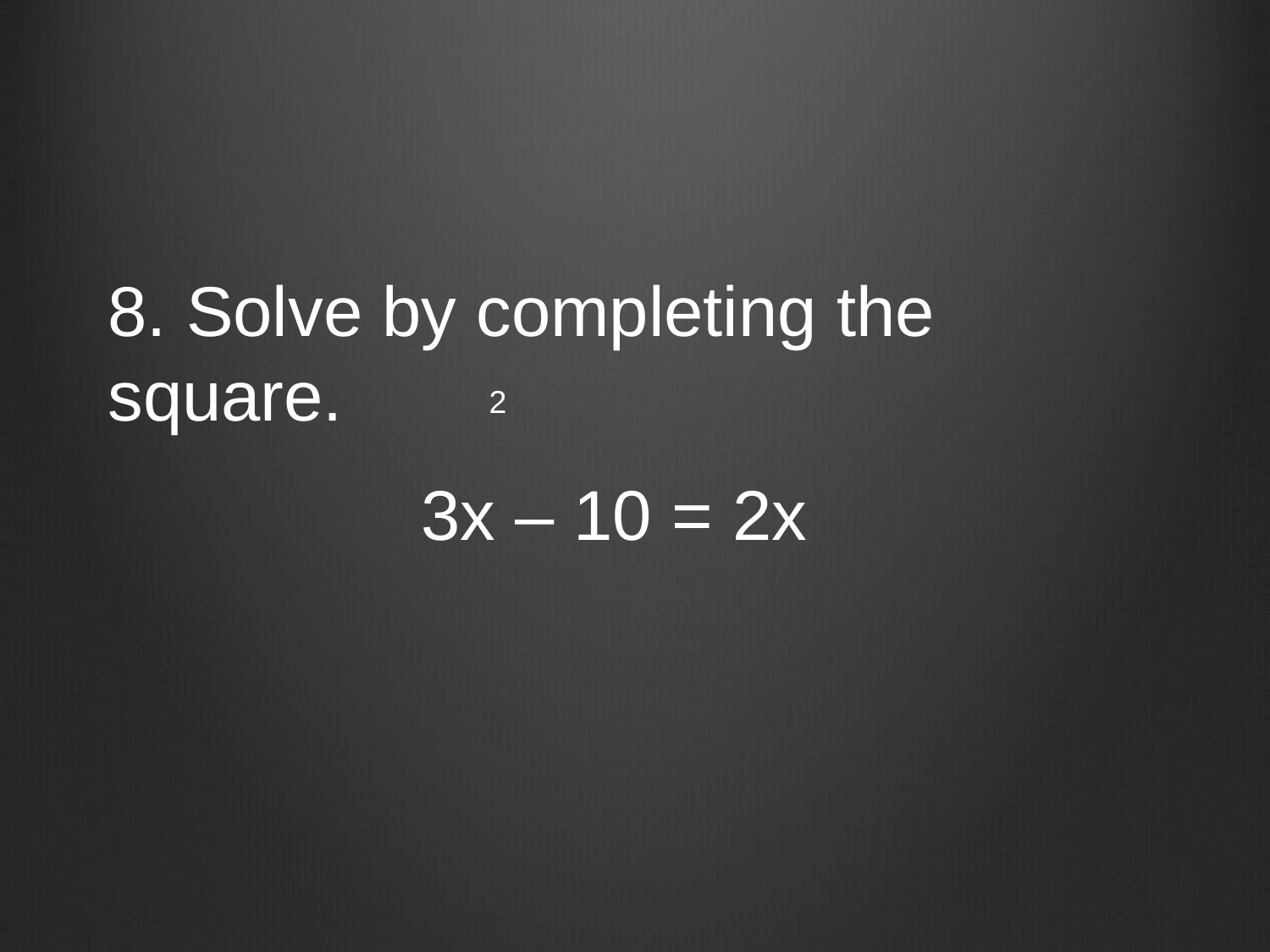

8. Solve by completing the square.
		   3x – 10 = 2x
2